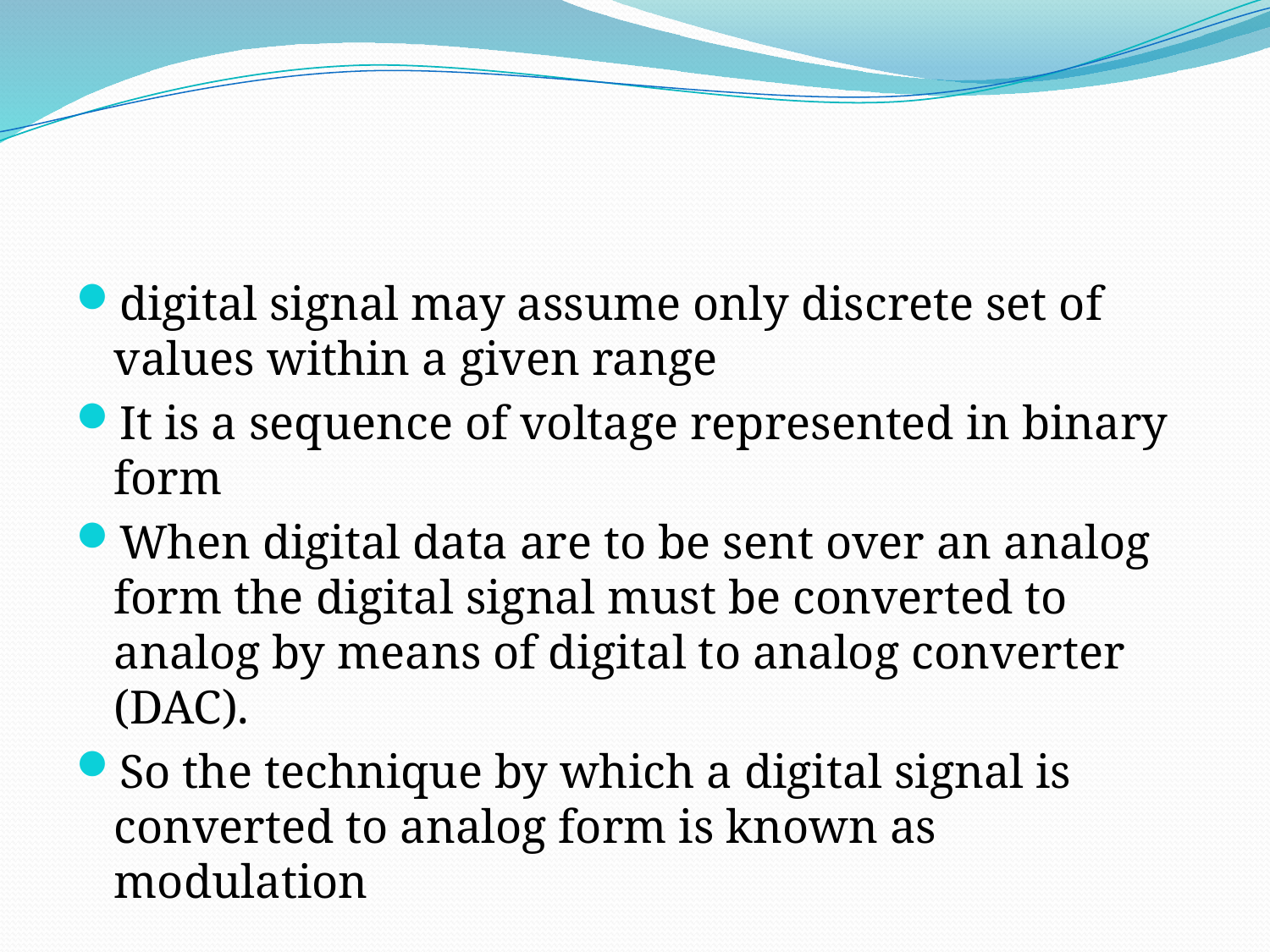

#
digital signal may assume only discrete set of values within a given range
It is a sequence of voltage represented in binary form
When digital data are to be sent over an analog form the digital signal must be converted to analog by means of digital to analog converter (DAC).
So the technique by which a digital signal is converted to analog form is known as modulation